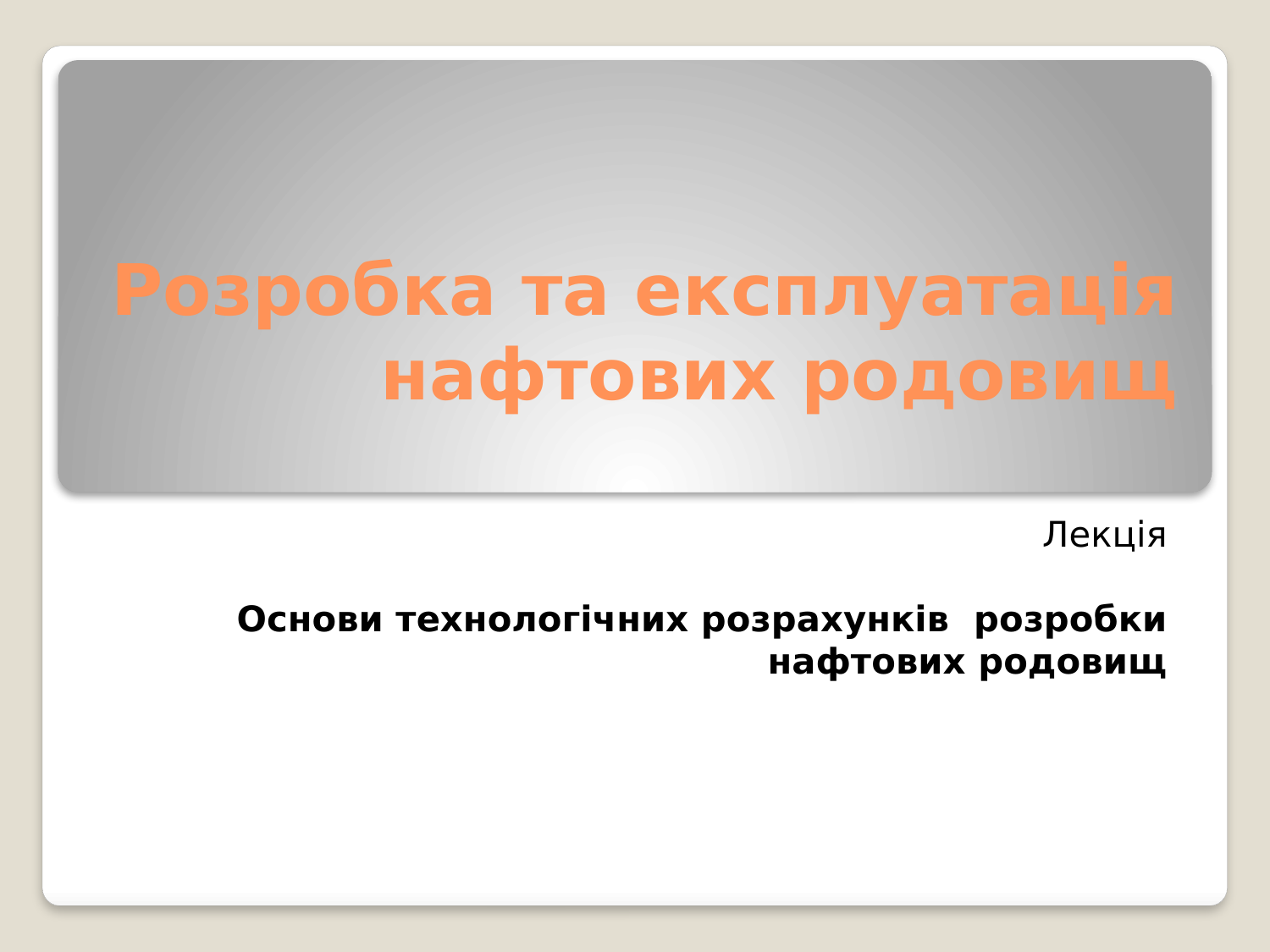

# Розробка та експлуатація нафтових родовищ
Лекція

 Основи технологічних розрахунків  розробки нафтових родовищ